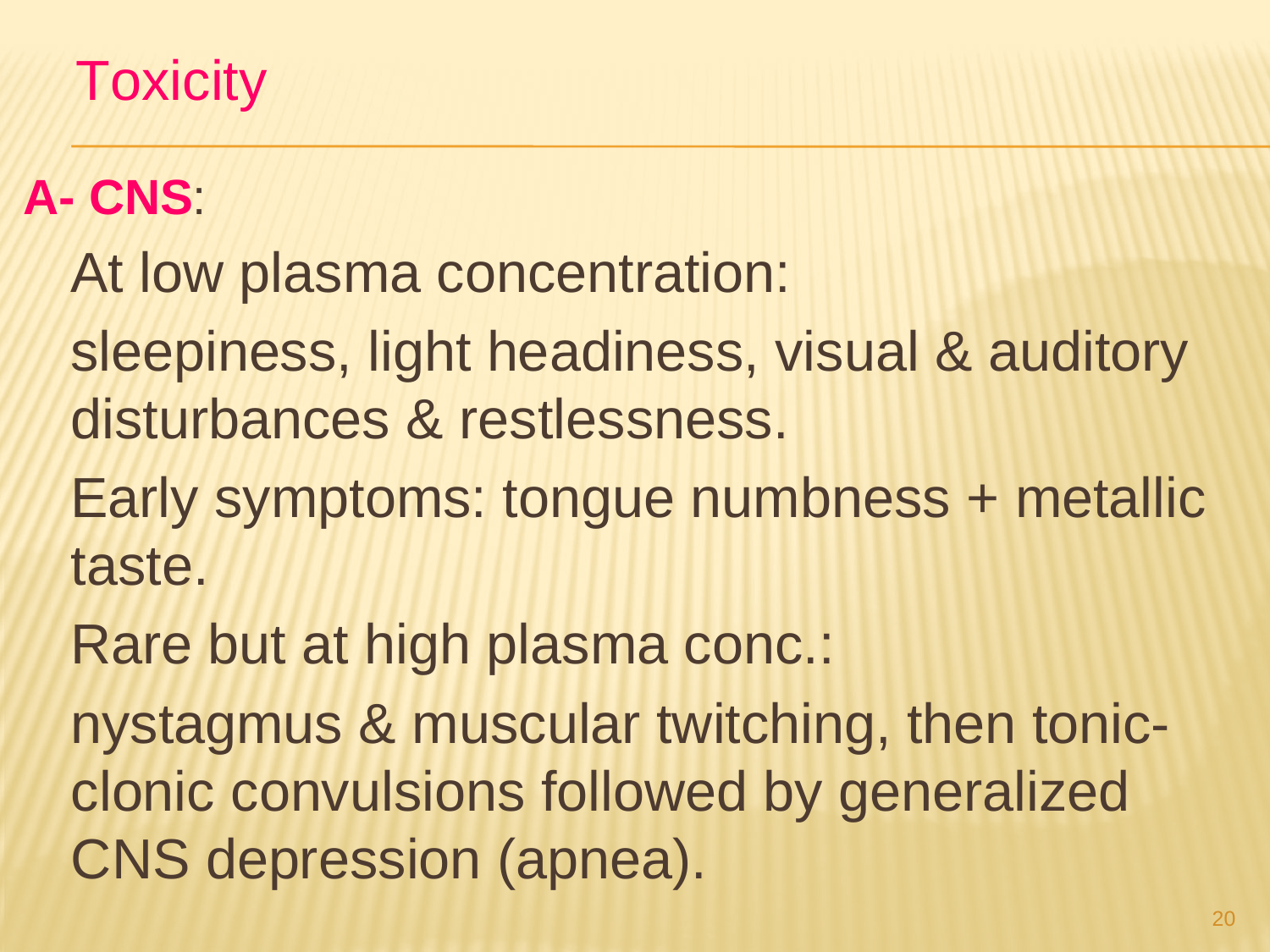

# Toxicity
A- CNS:
   At low plasma concentration:
   sleepiness, light headiness, visual & auditory  disturbances & restlessness.
   Early symptoms: tongue numbness + metallic taste.
   Rare but at high plasma conc.:
   nystagmus & muscular twitching, then tonic-clonic convulsions followed by generalized CNS depression (apnea).
20